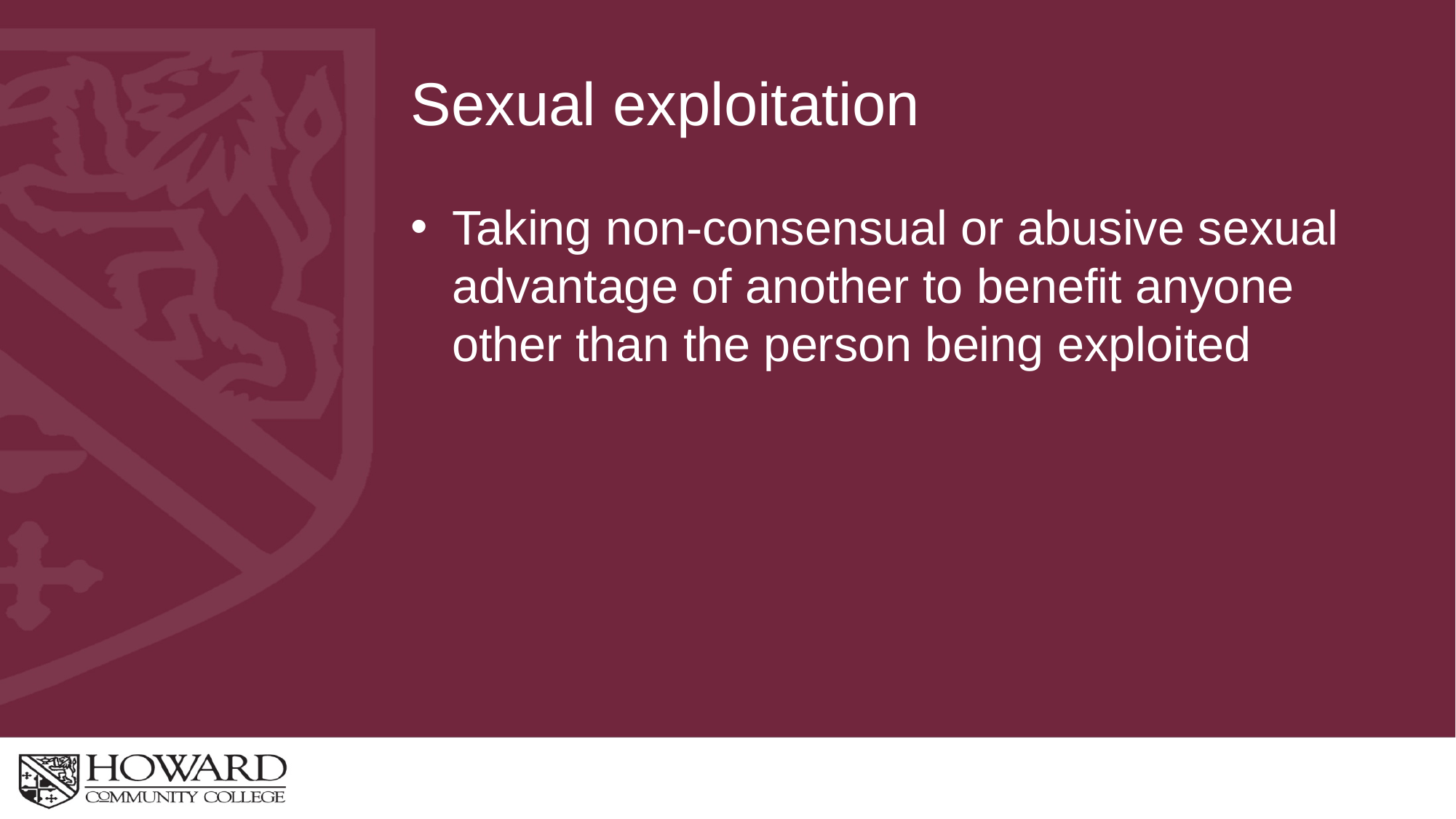

# Sexual exploitation
Taking non-consensual or abusive sexual advantage of another to benefit anyone other than the person being exploited